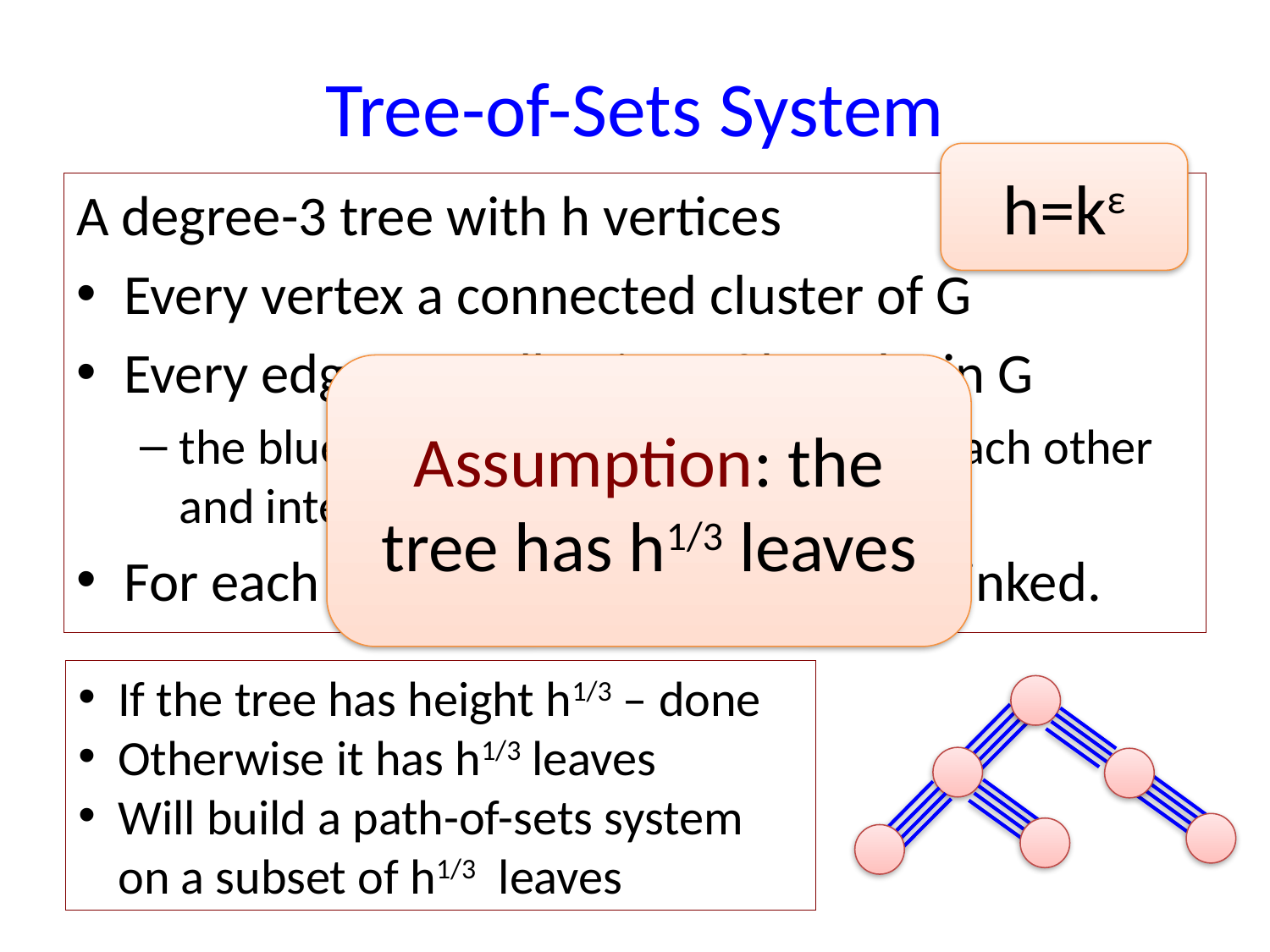

# Tree-of-Sets System
h=kε
A degree-3 tree with h vertices
Every vertex a connected cluster of G
Every edge – a collection of h paths in G
the blue paths are node-disjoint from each other and internally disjoint from the clusters
For each cluster, its interface is well-linked.
Assumption: the tree has h1/3 leaves
If the tree has height h1/3 – done
Otherwise it has h1/3 leaves
Will build a path-of-sets system on a subset of h1/3  leaves